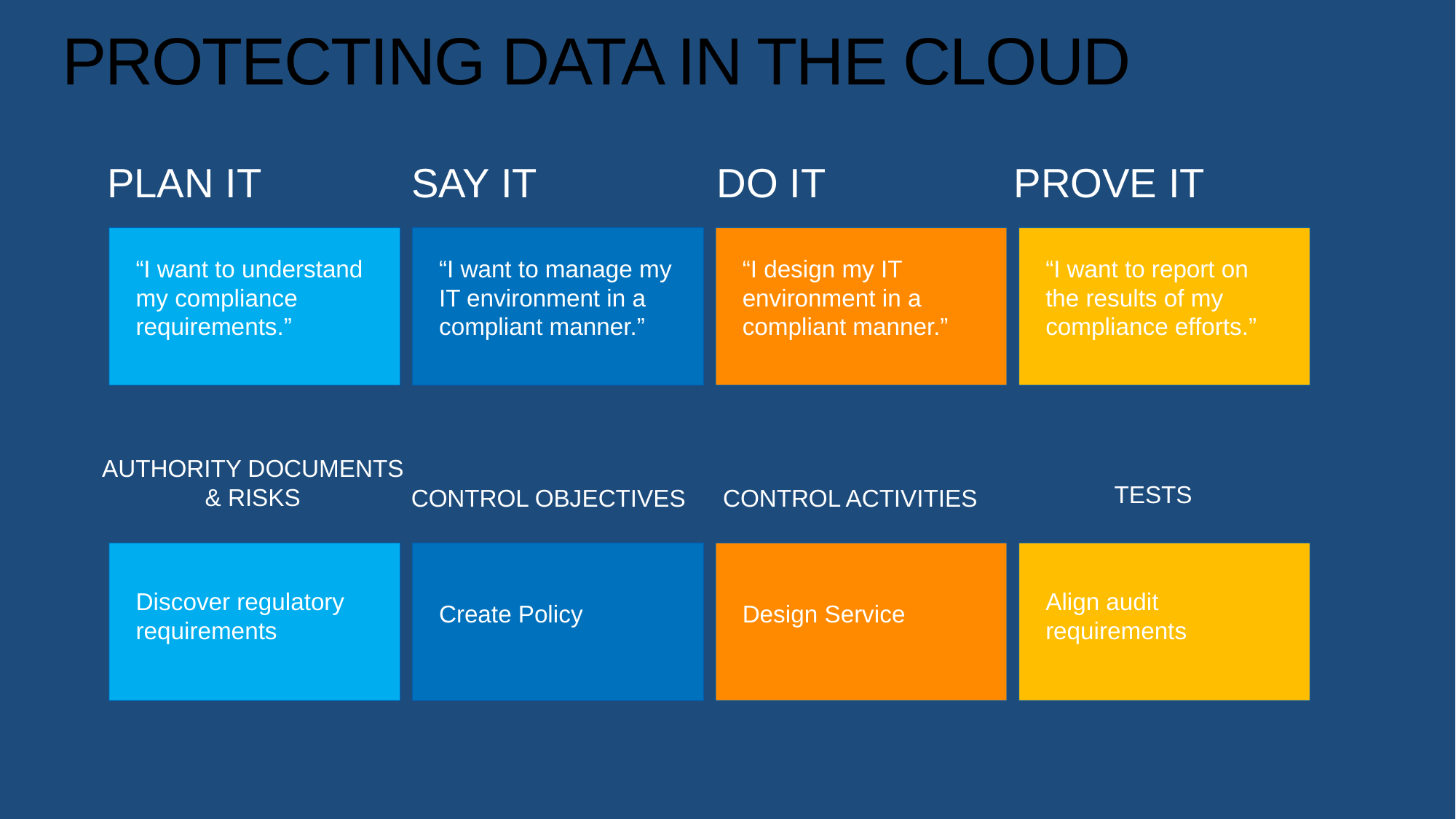

# PROTECTING DATA IN THE CLOUD
PLAN IT
SAY IT
PROVE IT
DO IT

“I want to understand  my compliance requirements.”
“I want to manage my IT environment in a compliant manner.”
“I design my IT environment in a compliant manner.”
“I want to report on the results of my compliance efforts.”
AUTHORITY DOCUMENTS
& RISKS
CONTROL OBJECTIVES
CONTROL ACTIVITIES
TESTS

Discover regulatory requirements
Align audit requirements
Create Policy
Design Service